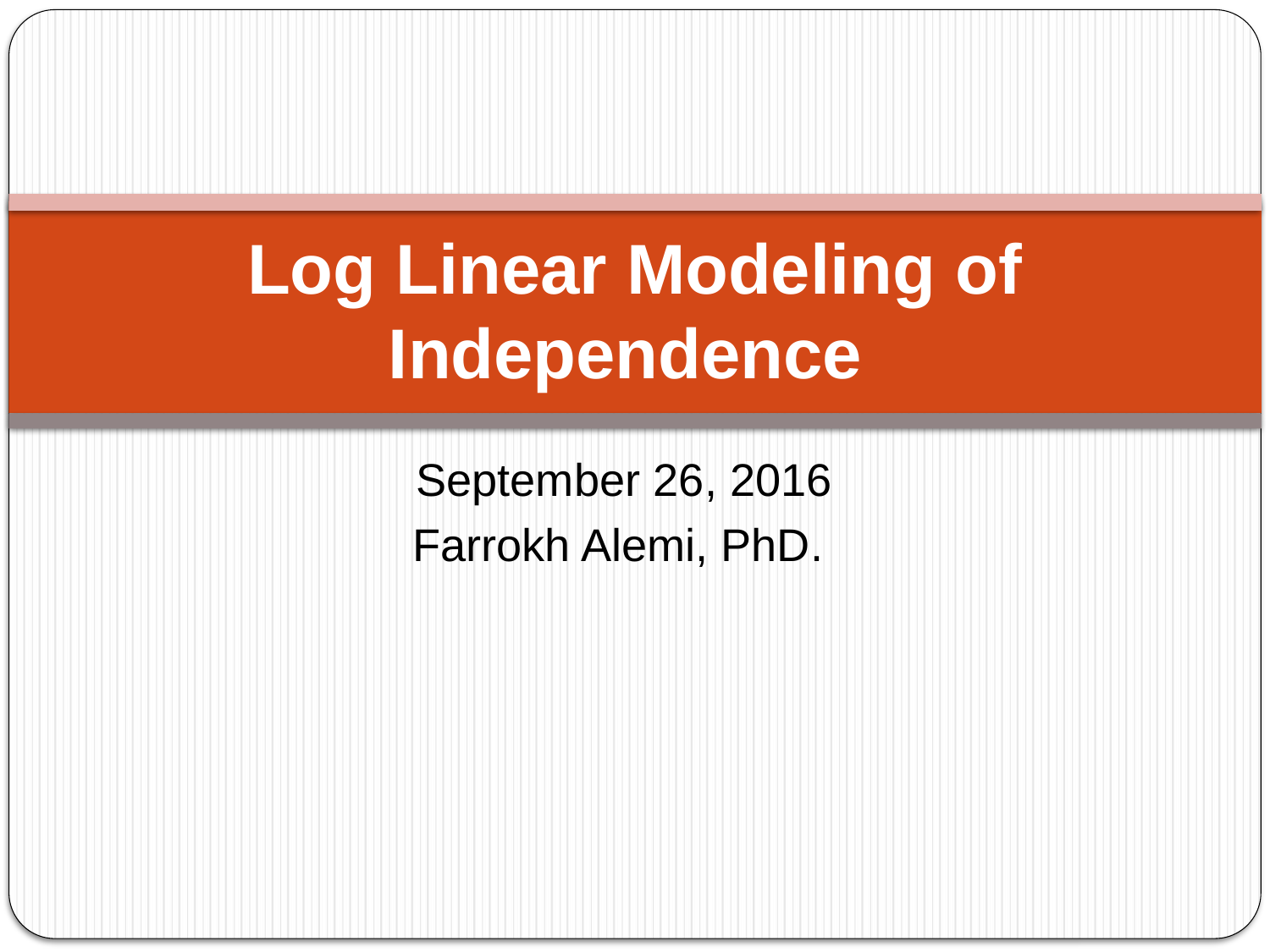

# Log Linear Modeling of Independence
September 26, 2016
Farrokh Alemi, PhD.